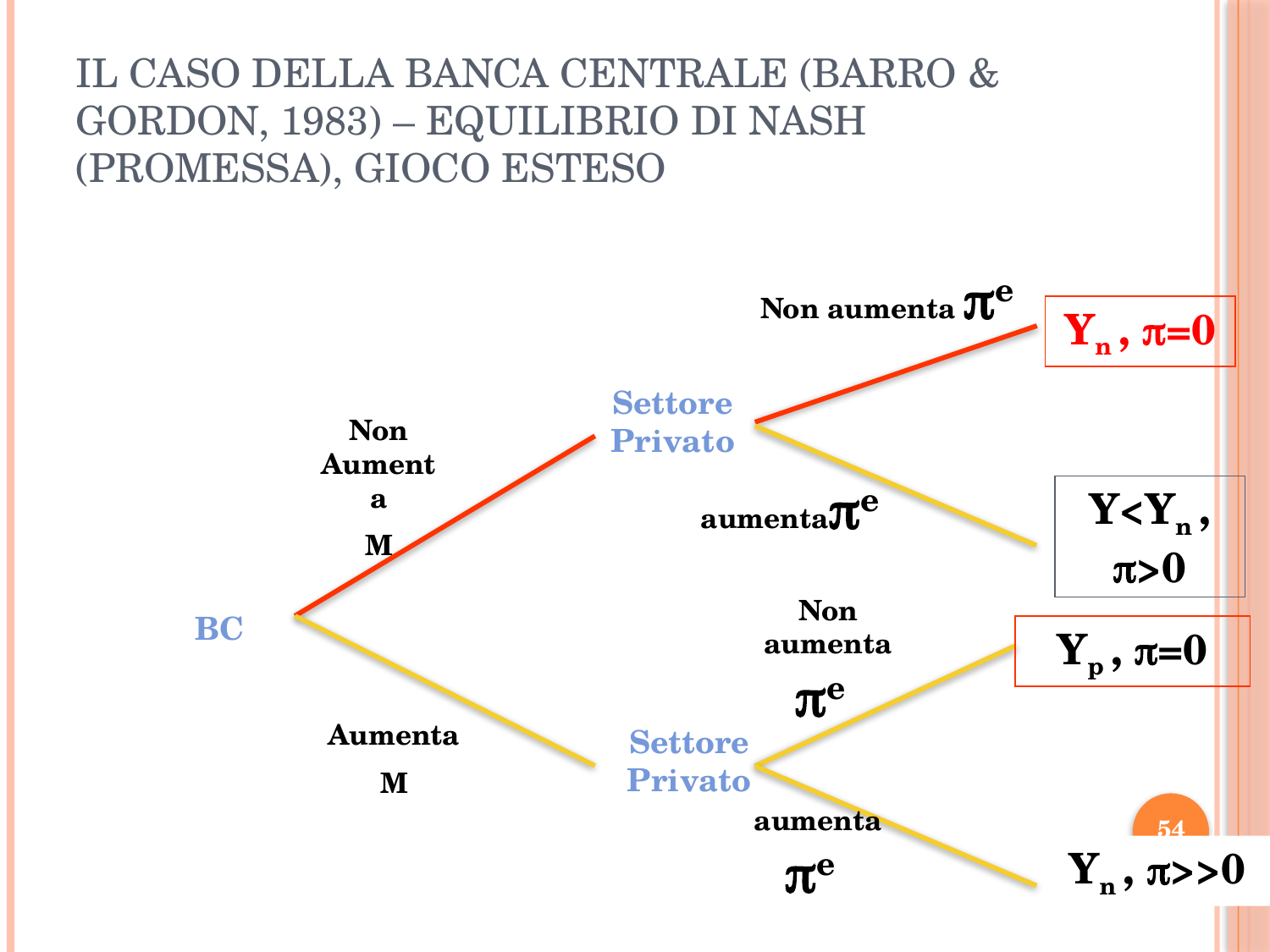

# Il Caso della Banca Centrale (Barro & Gordon, 1983) – Equilibrio di Nash (Promessa), gioco esteso
Non aumenta πe
Yn , π=0

Settore Privato

BC

Aumenta
M

Non Aumenta
M
aumentaπe
Y<Yn , π>0
54
Non aumentaπe
Yp , π=0
Settore Privato
aumentaπe
Yn , π>>0